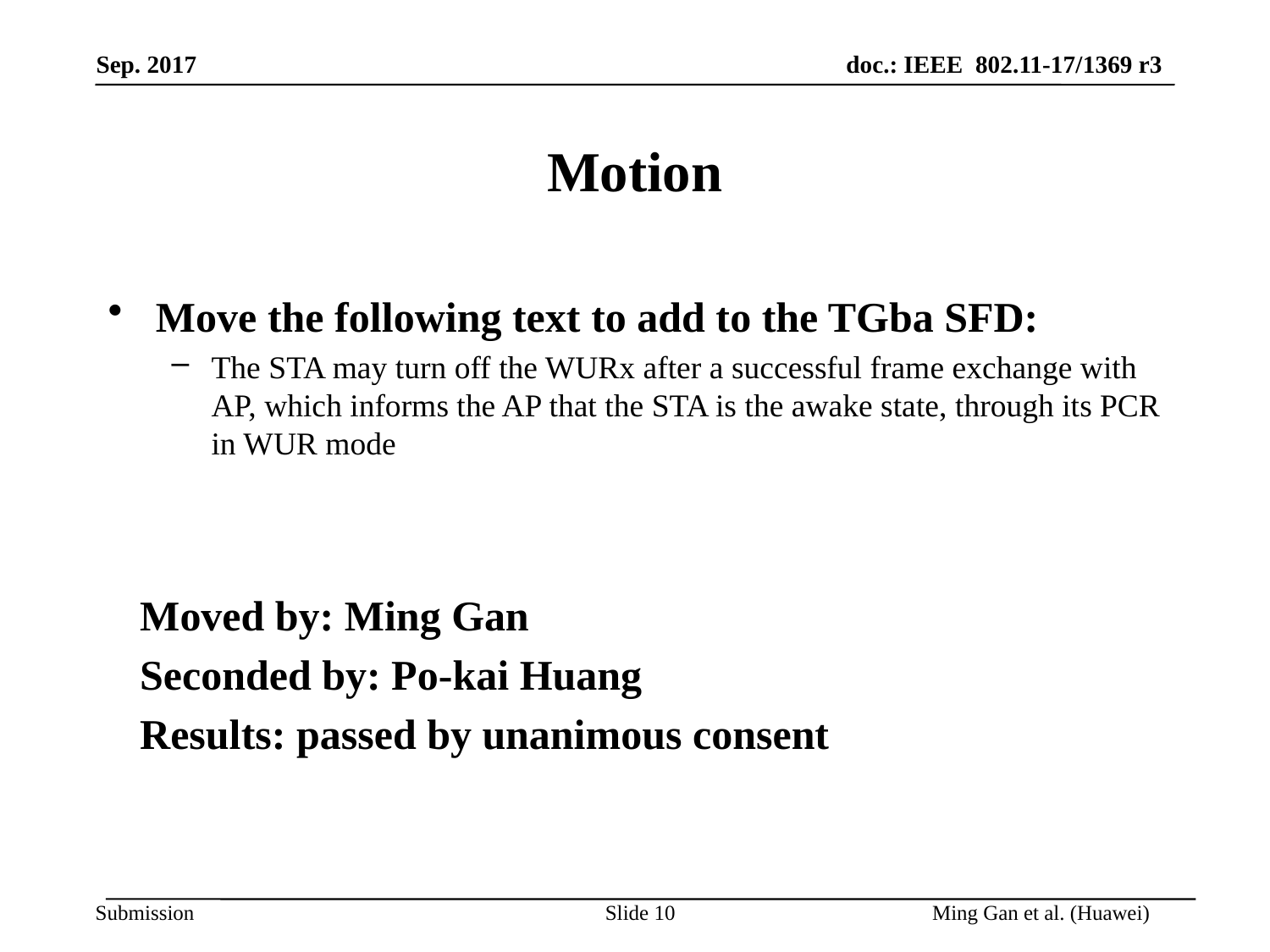

# Motion
Move the following text to add to the TGba SFD:
The STA may turn off the WURx after a successful frame exchange with AP, which informs the AP that the STA is the awake state, through its PCR in WUR mode

   Moved by: Ming Gan
   Seconded by: Po-kai Huang
   Results: passed by unanimous consent

Slide 10